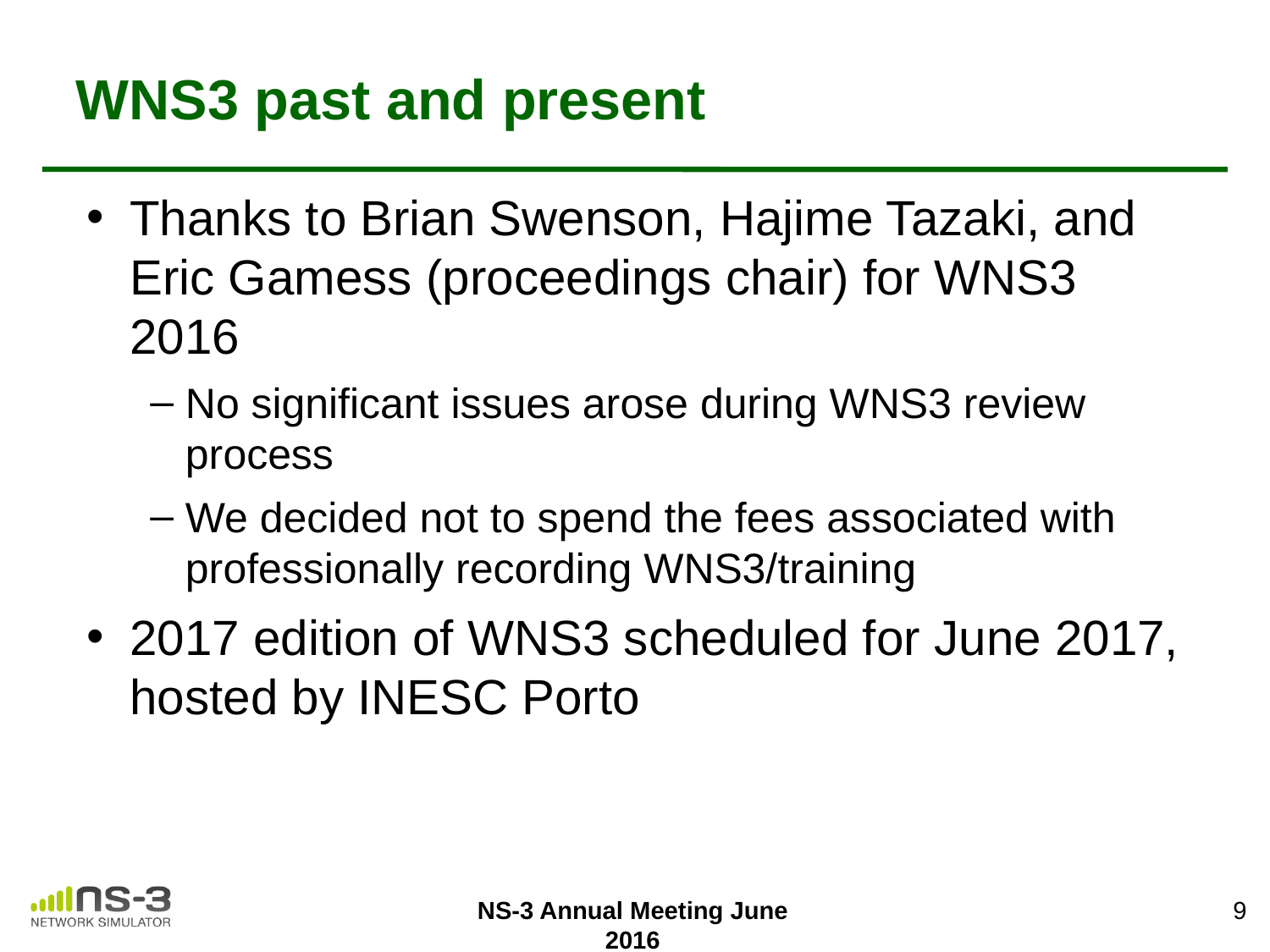

# WNS3 past and present
Thanks to Brian Swenson, Hajime Tazaki, and Eric Gamess (proceedings chair) for WNS3 2016
No significant issues arose during WNS3 review process
We decided not to spend the fees associated with professionally recording WNS3/training
2017 edition of WNS3 scheduled for June 2017, hosted by INESC Porto
9
NS-3 Annual Meeting June 2016